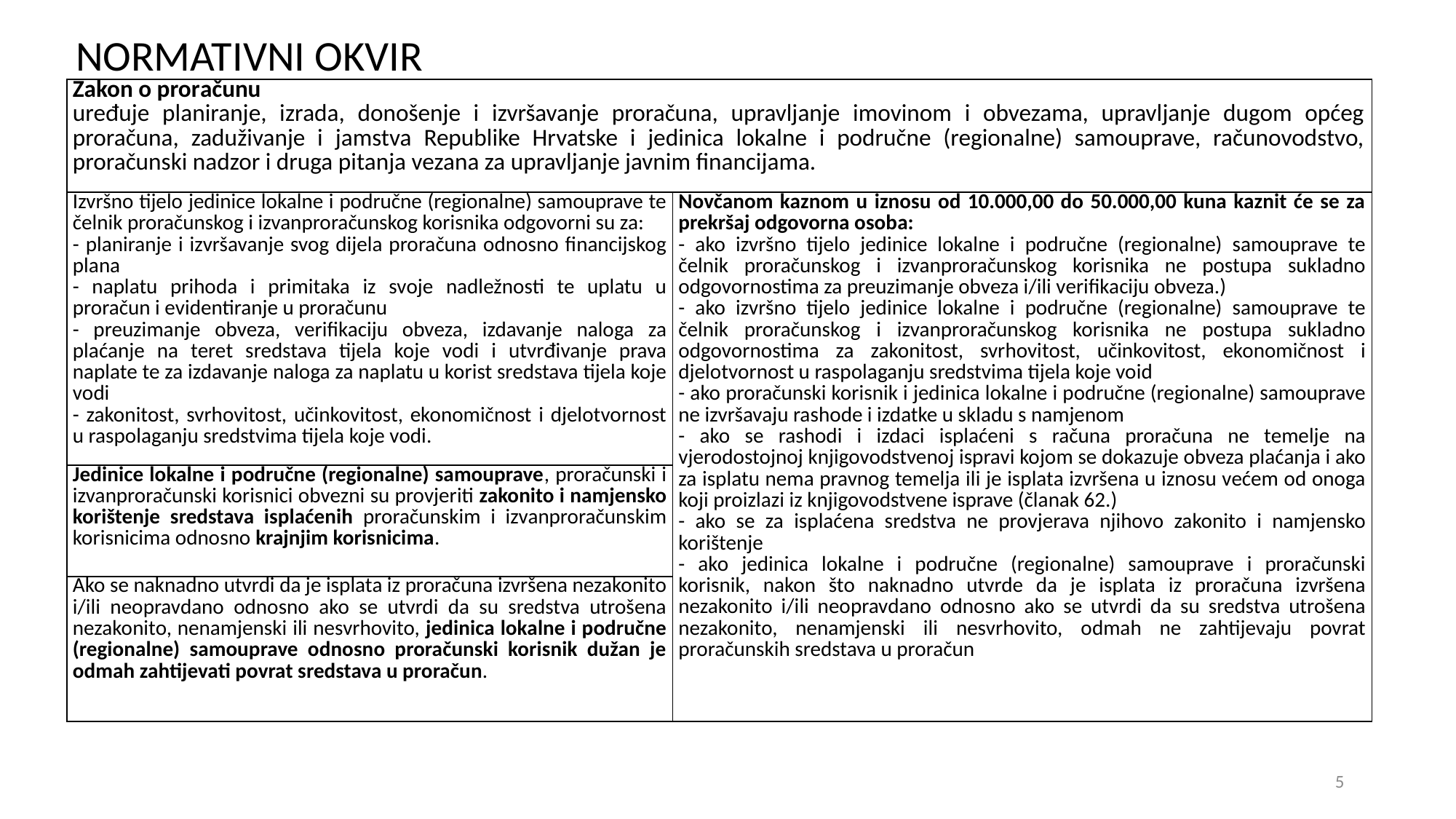

# NORMATIVNI OKVIR
| Zakon o proračunu uređuje planiranje, izrada, donošenje i izvršavanje proračuna, upravljanje imovinom i obvezama, upravljanje dugom općeg proračuna, zaduživanje i jamstva Republike Hrvatske i jedinica lokalne i područne (regionalne) samouprave, računovodstvo, proračunski nadzor i druga pitanja vezana za upravljanje javnim financijama. |  |
| --- | --- |
| Izvršno tijelo jedinice lokalne i područne (regionalne) samouprave te čelnik proračunskog i izvanproračunskog korisnika odgovorni su za: - planiranje i izvršavanje svog dijela proračuna odnosno financijskog plana - naplatu prihoda i primitaka iz svoje nadležnosti te uplatu u proračun i evidentiranje u proračunu - preuzimanje obveza, verifikaciju obveza, izdavanje naloga za plaćanje na teret sredstava tijela koje vodi i utvrđivanje prava naplate te za izdavanje naloga za naplatu u korist sredstava tijela koje vodi - zakonitost, svrhovitost, učinkovitost, ekonomičnost i djelotvornost u raspolaganju sredstvima tijela koje vodi. | Novčanom kaznom u iznosu od 10.000,00 do 50.000,00 kuna kaznit će se za prekršaj odgovorna osoba: - ako izvršno tijelo jedinice lokalne i područne (regionalne) samouprave te čelnik proračunskog i izvanproračunskog korisnika ne postupa sukladno odgovornostima za preuzimanje obveza i/ili verifikaciju obveza.) - ako izvršno tijelo jedinice lokalne i područne (regionalne) samouprave te čelnik proračunskog i izvanproračunskog korisnika ne postupa sukladno odgovornostima za zakonitost, svrhovitost, učinkovitost, ekonomičnost i djelotvornost u raspolaganju sredstvima tijela koje void - ako proračunski korisnik i jedinica lokalne i područne (regionalne) samouprave ne izvršavaju rashode i izdatke u skladu s namjenom - ako se rashodi i izdaci isplaćeni s računa proračuna ne temelje na vjerodostojnoj knjigovodstvenoj ispravi kojom se dokazuje obveza plaćanja i ako za isplatu nema pravnog temelja ili je isplata izvršena u iznosu većem od onoga koji proizlazi iz knjigovodstvene isprave (članak 62.) - ako se za isplaćena sredstva ne provjerava njihovo zakonito i namjensko korištenje - ako jedinica lokalne i područne (regionalne) samouprave i proračunski korisnik, nakon što naknadno utvrde da je isplata iz proračuna izvršena nezakonito i/ili neopravdano odnosno ako se utvrdi da su sredstva utrošena nezakonito, nenamjenski ili nesvrhovito, odmah ne zahtijevaju povrat proračunskih sredstava u proračun |
| Jedinice lokalne i područne (regionalne) samouprave, proračunski i izvanproračunski korisnici obvezni su provjeriti zakonito i namjensko korištenje sredstava isplaćenih proračunskim i izvanproračunskim korisnicima odnosno krajnjim korisnicima. |  |
| Ako se naknadno utvrdi da je isplata iz proračuna izvršena nezakonito i/ili neopravdano odnosno ako se utvrdi da su sredstva utrošena nezakonito, nenamjenski ili nesvrhovito, jedinica lokalne i područne (regionalne) samouprave odnosno proračunski korisnik dužan je odmah zahtijevati povrat sredstava u proračun. |  |
5